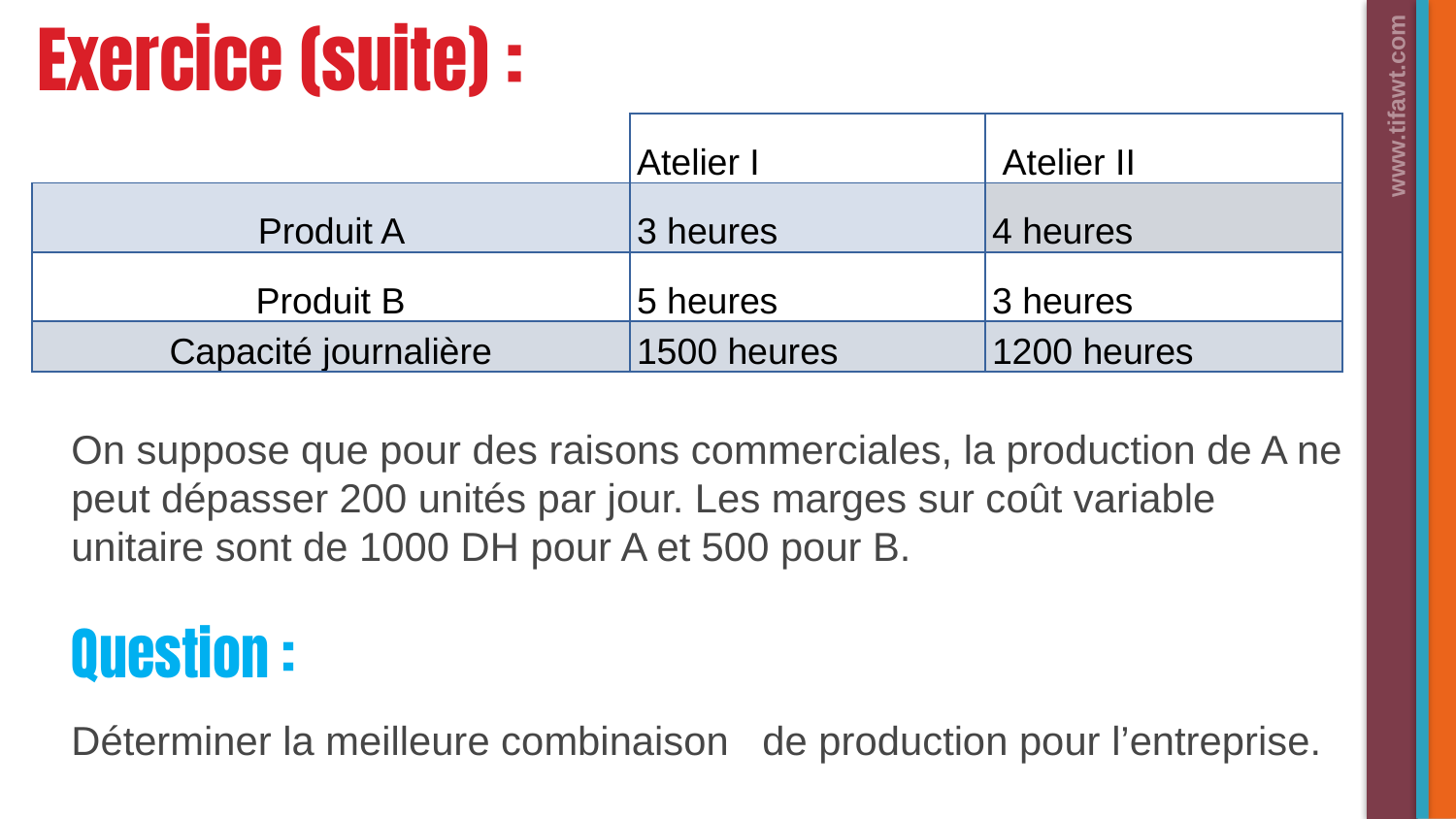

Exercice (suite) :
|  | Atelier I | Atelier II |
| --- | --- | --- |
| Produit A | 3 heures | 4 heures |
| Produit B | 5 heures | 3 heures |
| Capacité journalière | 1500 heures | 1200 heures |
www.tifawt.com
# On suppose que pour des raisons commerciales, la production de A ne peut dépasser 200 unités par jour. Les marges sur coût variable unitaire sont de 1000 DH pour A et 500 pour B. Déterminer la meilleure combinaison   de production pour l’entreprise.
Question :